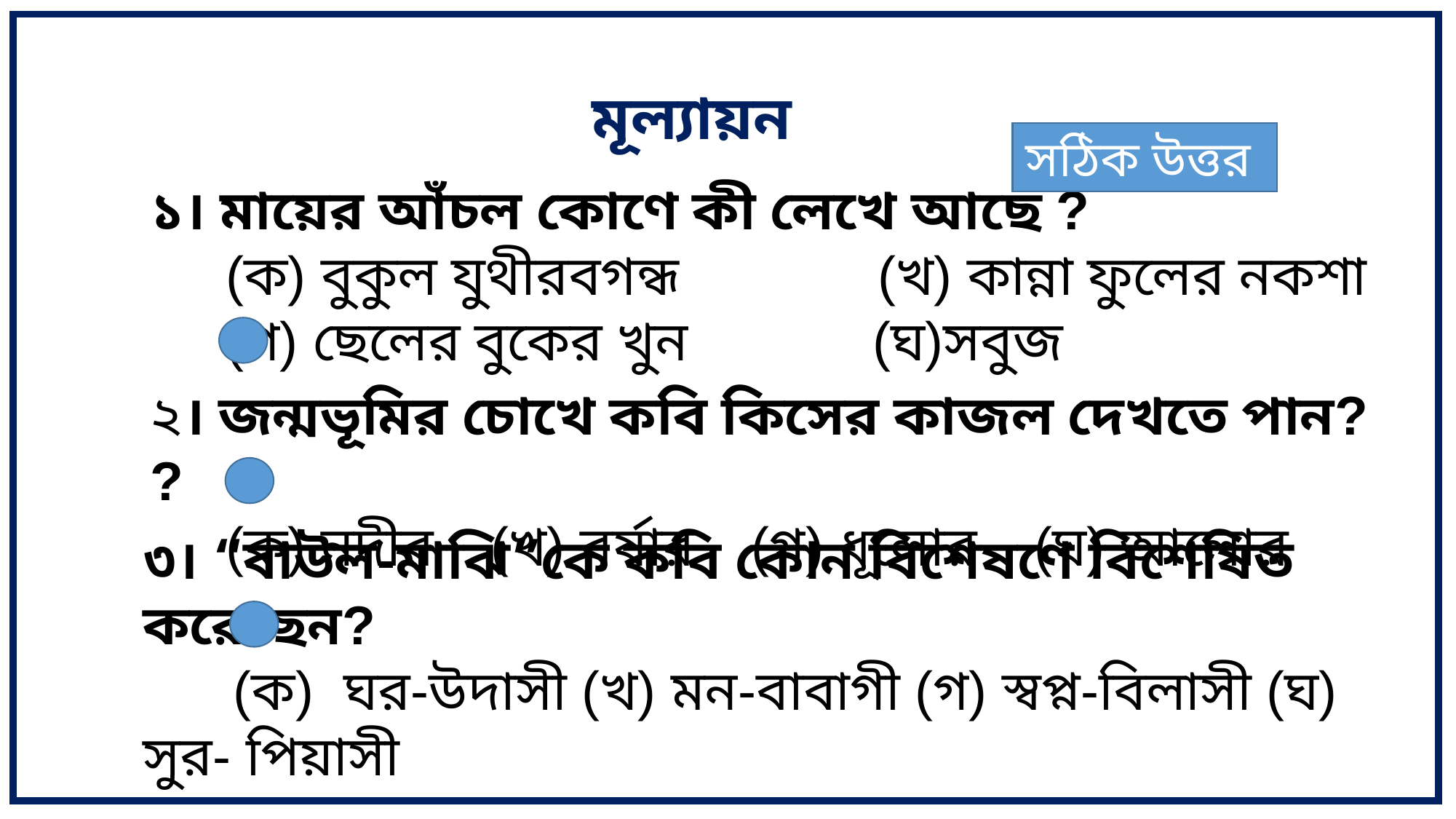

মূল্যায়ন
সঠিক উত্তর
১। মায়ের আঁচল কোণে কী লেখে আছে ?
     (ক) বুকুল যুথীরবগন্ধ              (খ) কান্না ফুলের নকশা
     (গ) ছেলের বুকের খুন             (ঘ)সবুজ

২। জন্মভূমির চোখে কবি কিসের কাজল দেখতে পান? ?
     (ক) নদীর    (খ) বর্ষার    (গ) ধূলোর    (ঘ) আলোর

৩। “বাউল-মাঝি”কে কবি কোন বিশেষণে বিশেষিত করেছেন?
      (ক)  ঘর-উদাসী (খ) মন-বাবাগী (গ) স্বপ্ন-বিলাসী (ঘ)  সুর- পিয়াসী